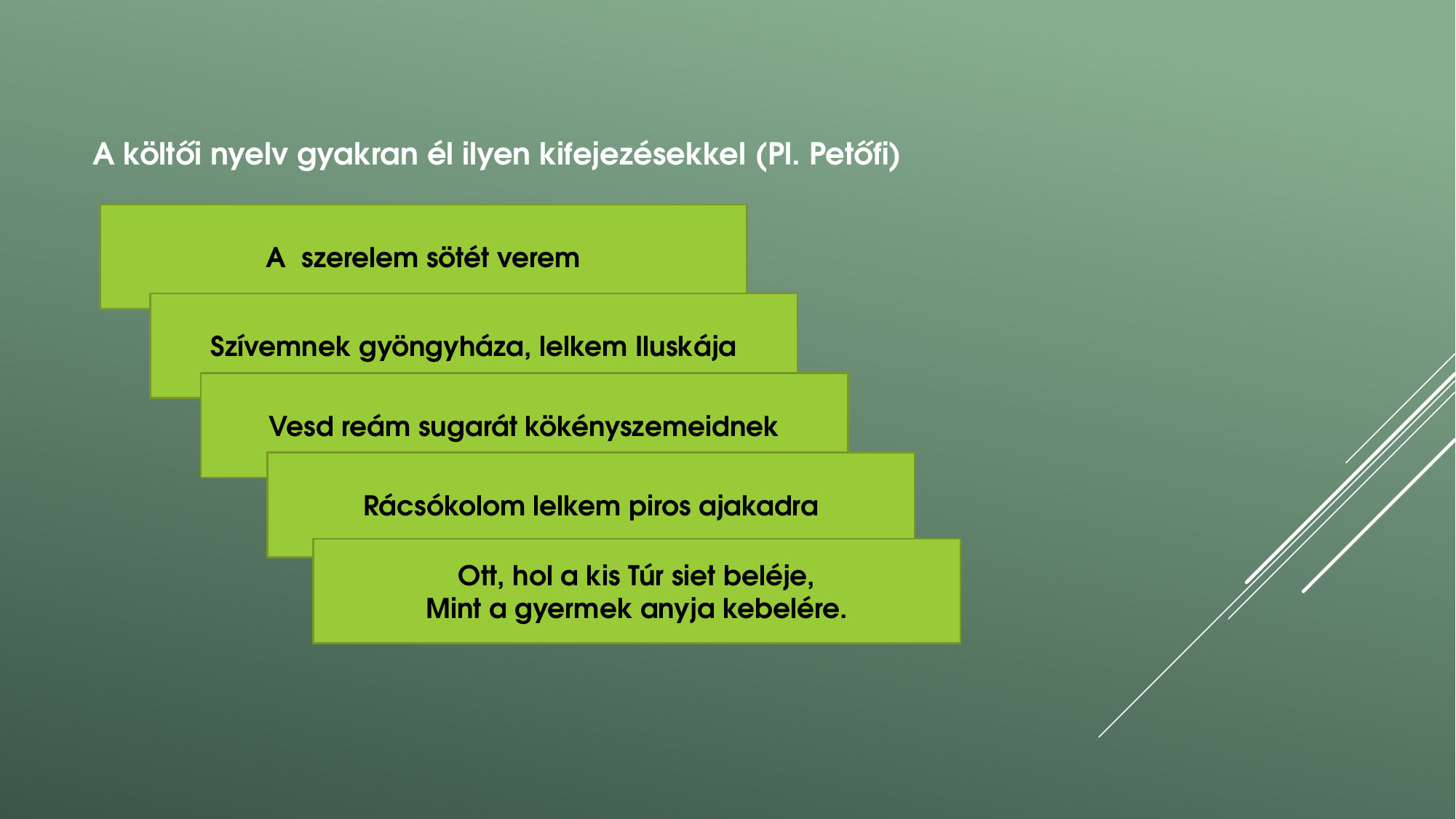

A költői nyelv gyakran él ilyen kifejezésekkel (Pl. Petőfi)
A  szerelem sötét verem
Szívemnek gyöngyháza, lelkem Iluskája
Vesd reám sugarát kökényszemeidnek
Rácsókolom lelkem piros ajakadra
Ott, hol a kis Túr siet beléje,
Mint a gyermek anyja kebelére.